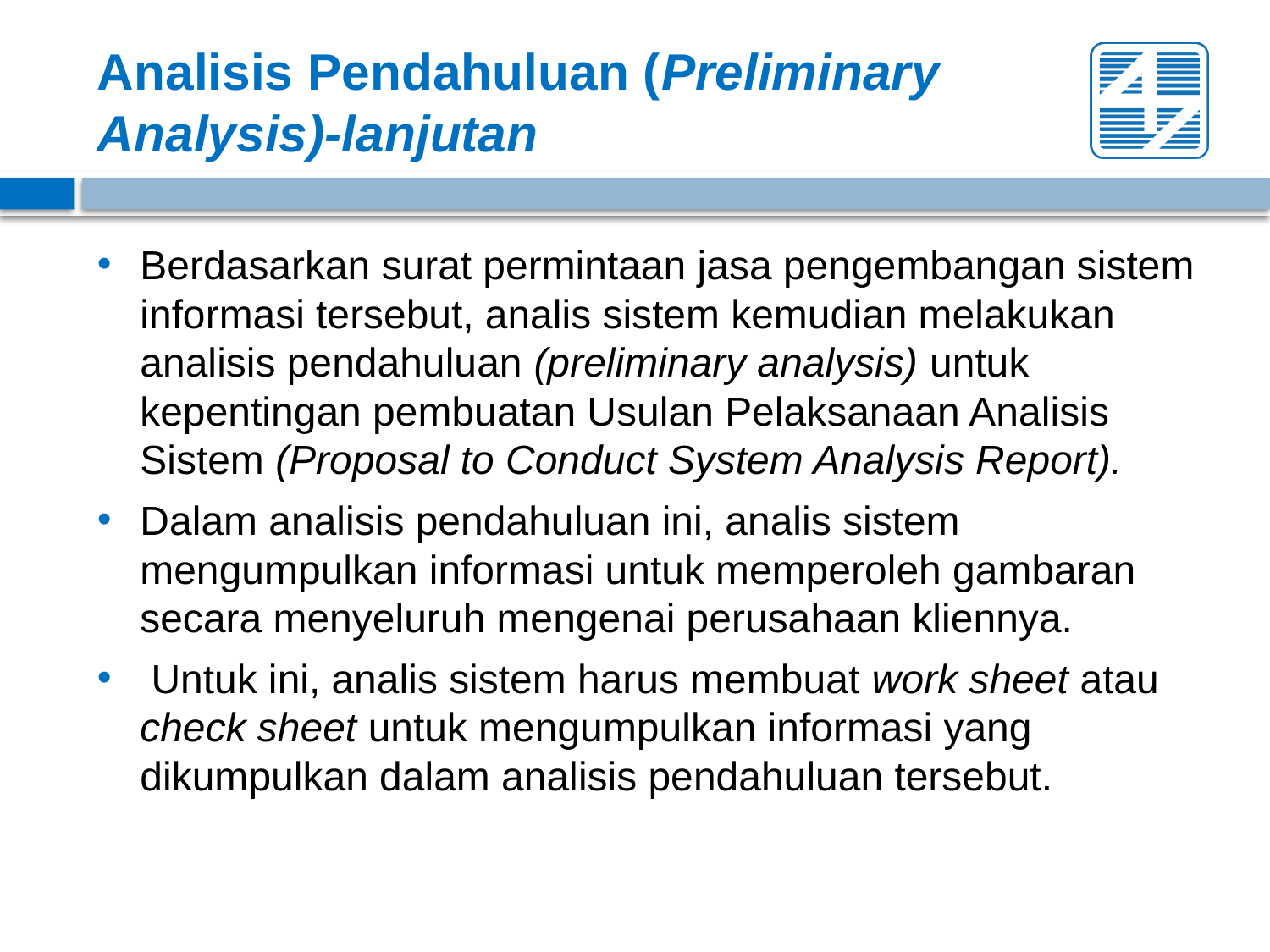

# Analisis Pendahuluan (Preliminary Analysis)-lanjutan
Berdasarkan surat permintaan jasa pengembangan sistem informasi tersebut, analis sistem kemudian melakukan analisis pendahuluan (preliminary analysis) untuk kepentingan pembuatan Usulan Pelaksanaan Analisis Sistem (Proposal to Conduct System Analysis Report).
Dalam analisis pendahuluan ini, analis sistem mengumpulkan informasi untuk memperoleh gambaran secara menyeluruh mengenai perusahaan kliennya.
 Untuk ini, analis sistem harus membuat work sheet atau check sheet untuk mengumpulkan informasi yang dikumpulkan dalam analisis pendahuluan tersebut.